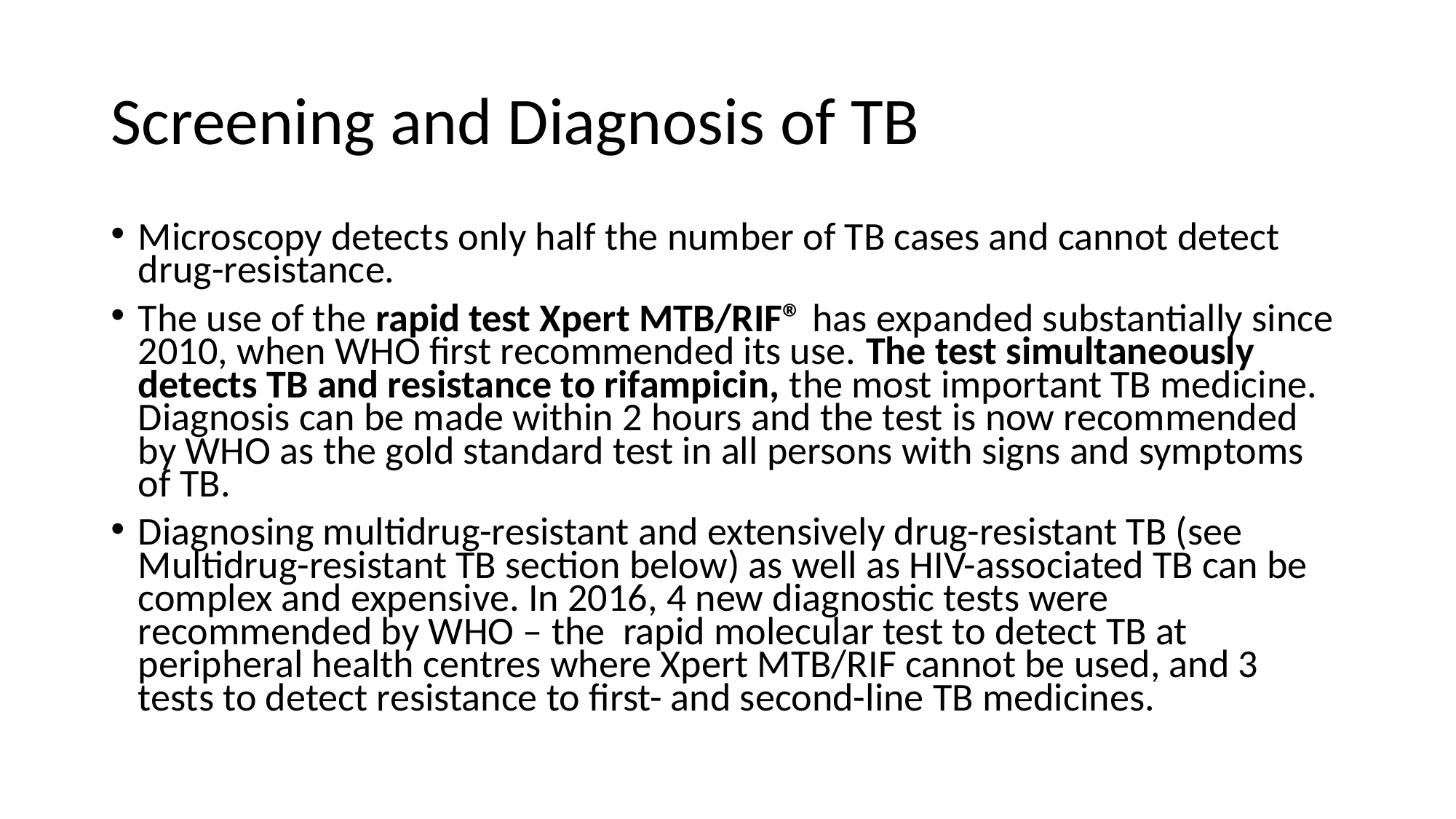

# Screening and Diagnosis of TB
Microscopy detects only half the number of TB cases and cannot detect drug-resistance.
The use of the rapid test Xpert MTB/RIF® has expanded substantially since 2010, when WHO first recommended its use. The test simultaneously detects TB and resistance to rifampicin, the most important TB medicine. Diagnosis can be made within 2 hours and the test is now recommended by WHO as the gold standard test in all persons with signs and symptoms of TB.
Diagnosing multidrug-resistant and extensively drug-resistant TB (see Multidrug-resistant TB section below) as well as HIV-associated TB can be complex and expensive. In 2016, 4 new diagnostic tests were recommended by WHO – the  rapid molecular test to detect TB at peripheral health centres where Xpert MTB/RIF cannot be used, and 3 tests to detect resistance to first- and second-line TB medicines.